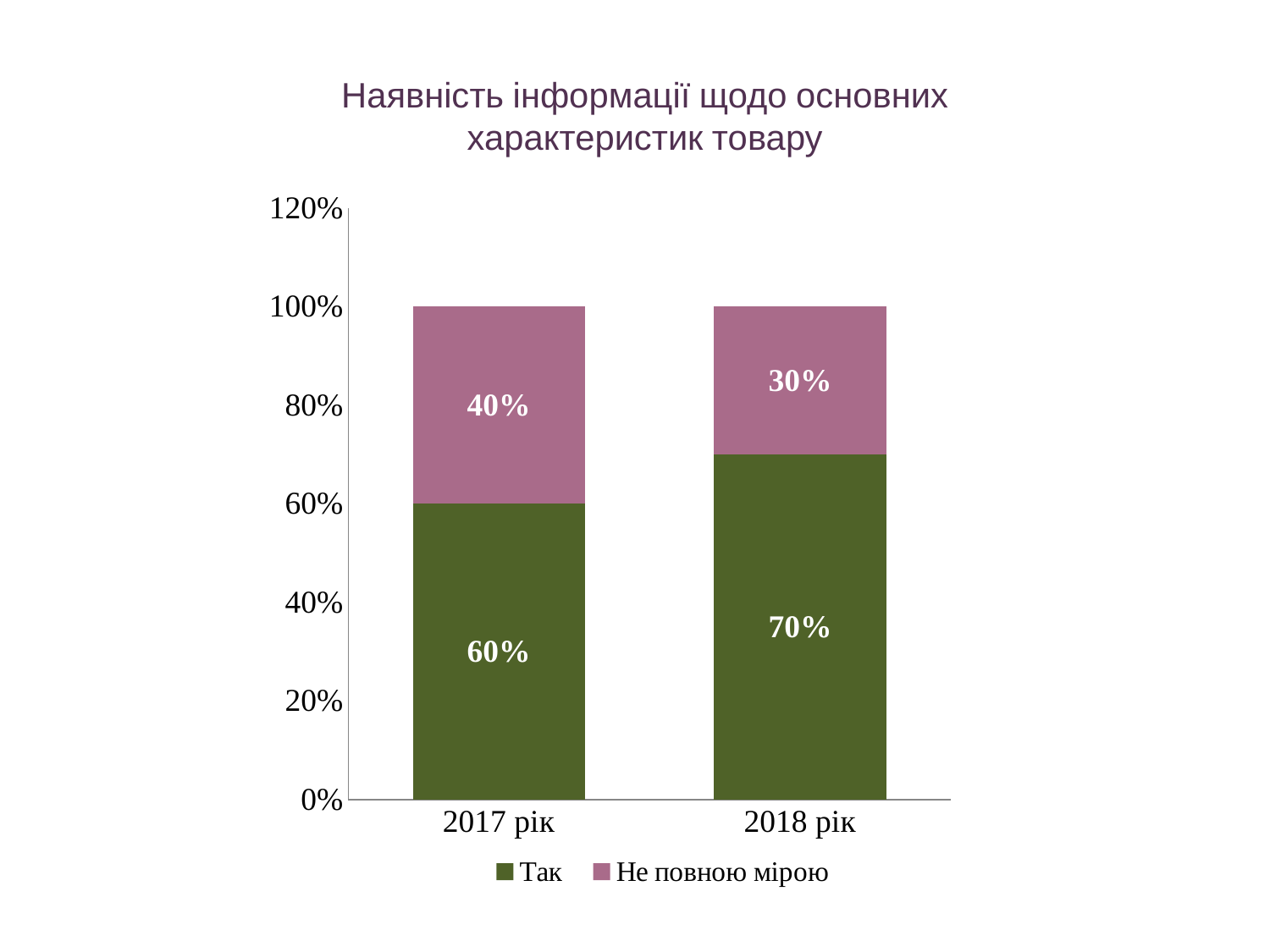

Наявність інформації щодо основних характеристик товару

### Chart

| Category | Так | Не повною мірою |
|---|---|---|
| 2017 рік | 0.6000000000000002 | 0.4 |
| 2018 рік | 0.7000000000000002 | 0.3000000000000001 |